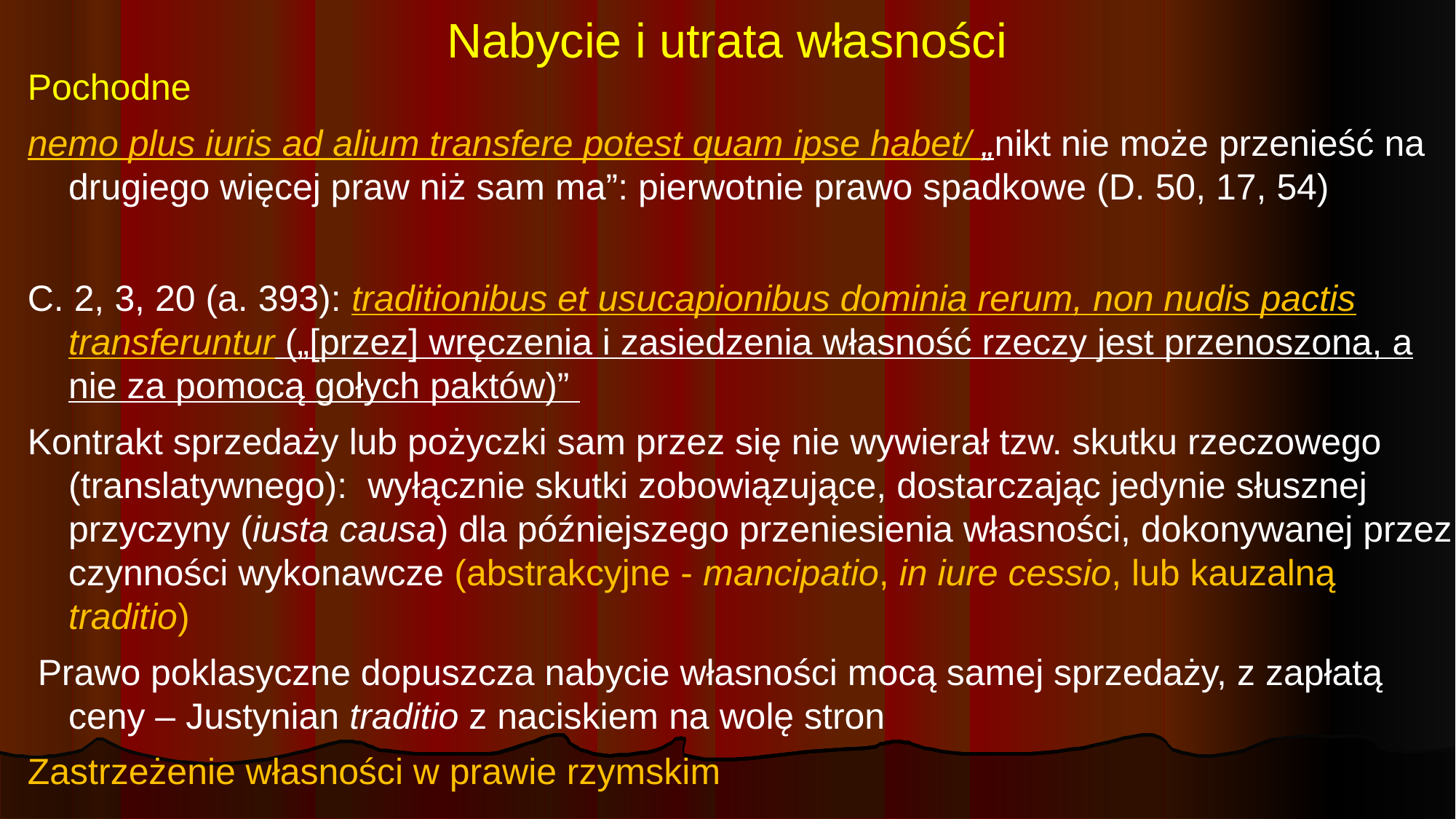

# Nabycie i utrata własności
Pochodne
nemo plus iuris ad alium transfere potest quam ipse habet/ „nikt nie może przenieść na drugiego więcej praw niż sam ma”: pierwotnie prawo spadkowe (D. 50, 17, 54)

C. 2, 3, 20 (a. 393): traditionibus et usucapionibus dominia rerum, non nudis pactis transferuntur („[przez] wręczenia i zasiedzenia własność rzeczy jest przenoszona, a nie za pomocą gołych paktów)”
Kontrakt sprzedaży lub pożyczki sam przez się nie wywierał tzw. skutku rzeczowego (translatywnego):  wyłącznie skutki zobowiązujące, dostarczając jedynie słusznej przyczyny (iusta causa) dla późniejszego przeniesienia własności, dokonywanej przez czynności wykonawcze (abstrakcyjne - mancipatio, in iure cessio, lub kauzalną traditio)
 Prawo poklasyczne dopuszcza nabycie własności mocą samej sprzedaży, z zapłatą ceny – Justynian traditio z naciskiem na wolę stron
Zastrzeżenie własności w prawie rzymskim